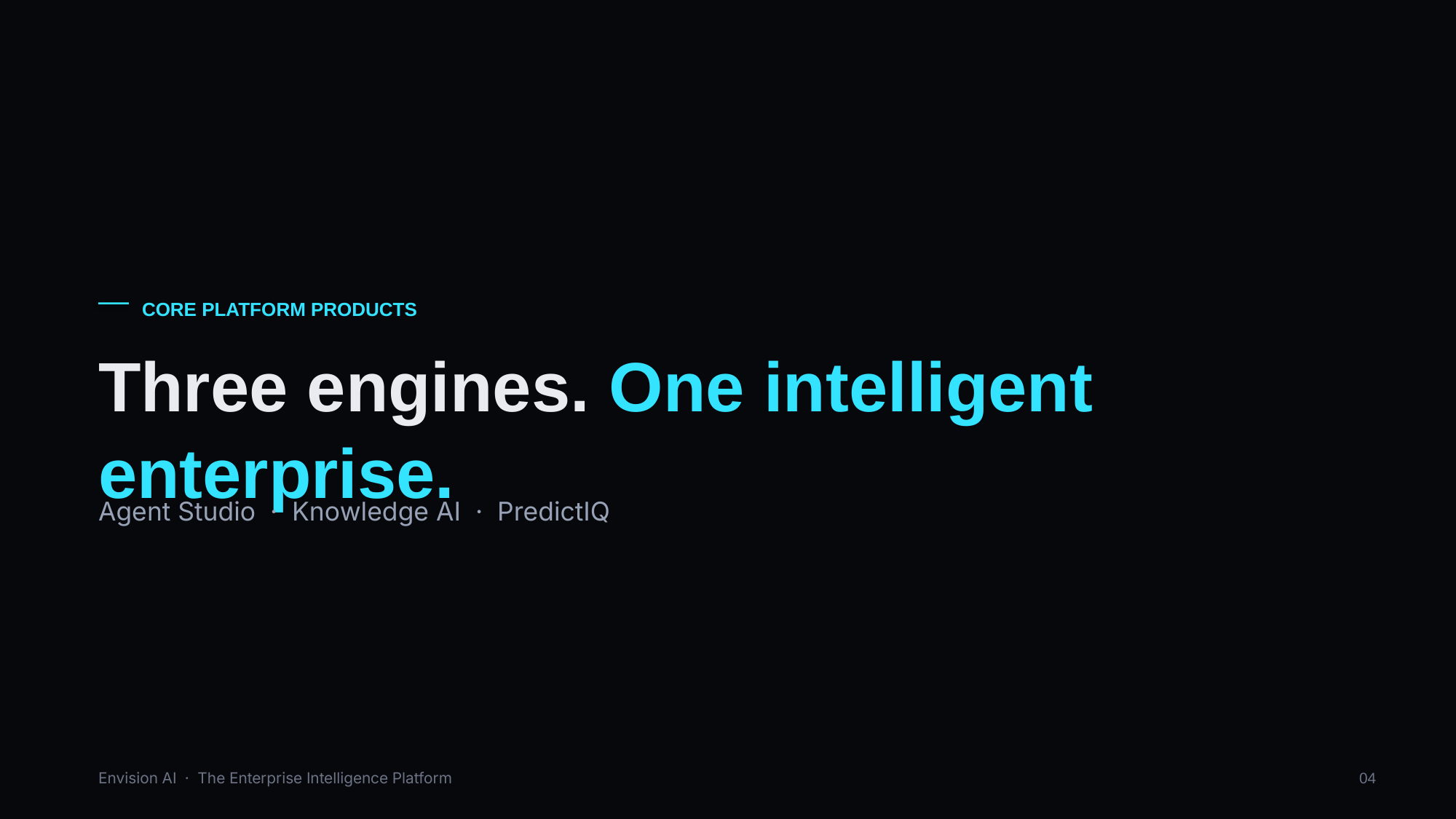

CORE PLATFORM PRODUCTS

Three engines. One intelligent enterprise.
Agent Studio  ·  Knowledge AI  ·  PredictIQ
Envision AI  ·  The Enterprise Intelligence Platform
04